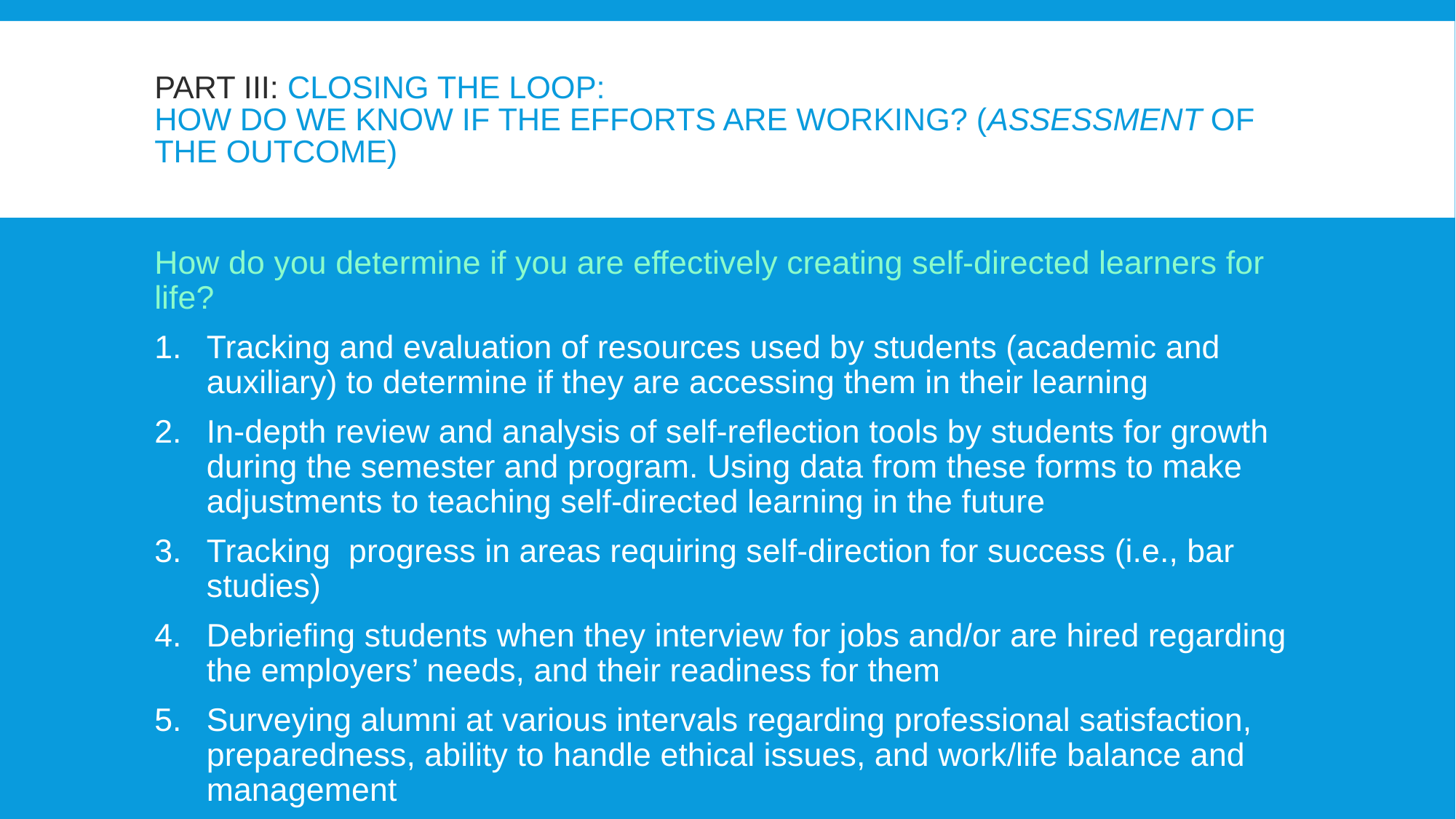

# PART iii: Closing the loop: HOW DO WE KNOW IF THE EFFORTS ARE WORKING? (ASSESSMENT OF THE OUTCOME)
How do you determine if you are effectively creating self-directed learners for life?
Tracking and evaluation of resources used by students (academic and auxiliary) to determine if they are accessing them in their learning
In-depth review and analysis of self-reflection tools by students for growth during the semester and program. Using data from these forms to make adjustments to teaching self-directed learning in the future
Tracking  progress in areas requiring self-direction for success (i.e., bar studies)
Debriefing students when they interview for jobs and/or are hired regarding the employers’ needs, and their readiness for them
Surveying alumni at various intervals regarding professional satisfaction, preparedness, ability to handle ethical issues, and work/life balance and management